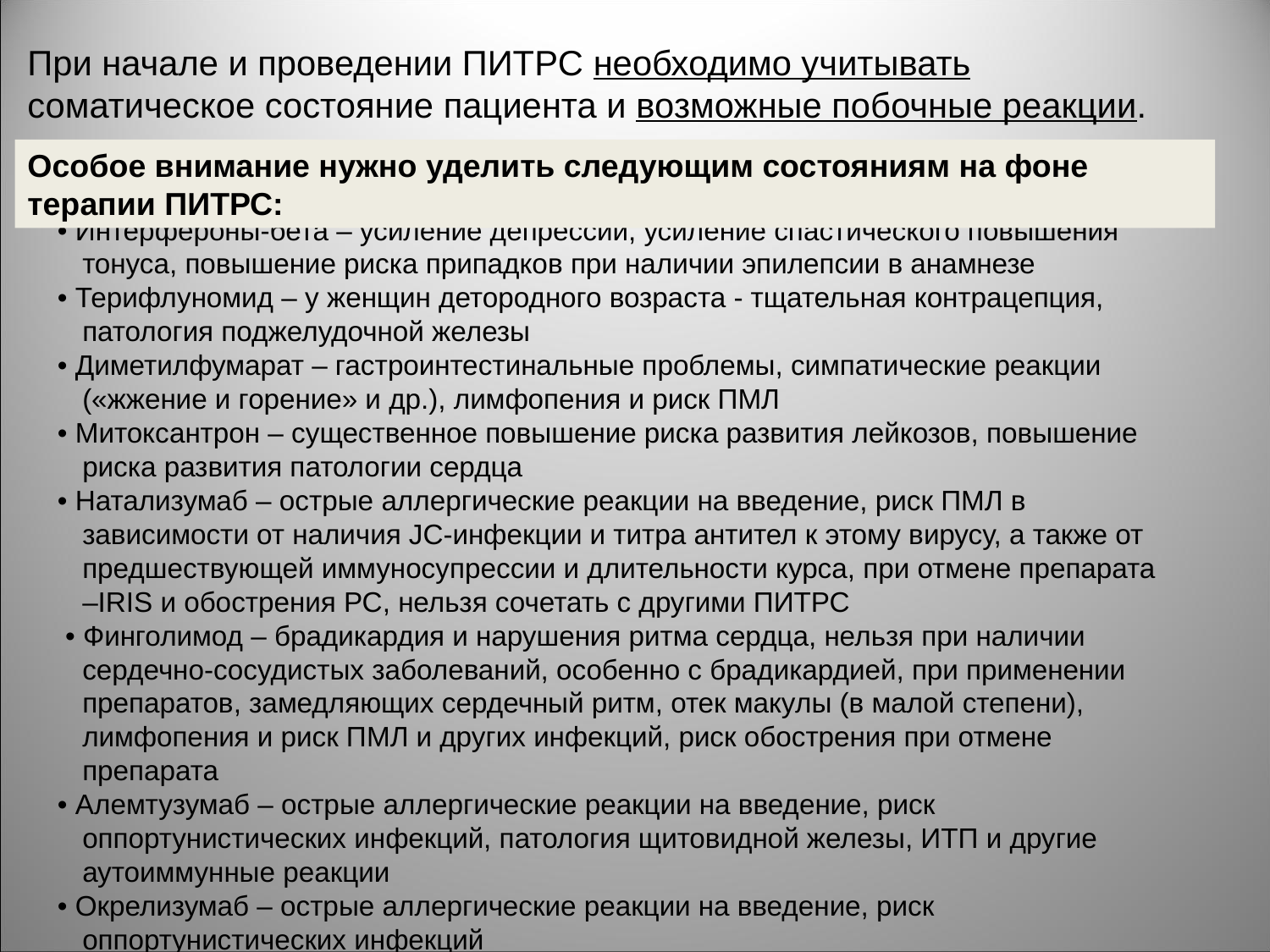

При начале и проведении ПИТРС необходимо учитывать соматическое состояние пациента и возможные побочные реакции.
Особое внимание нужно уделить следующим состояниям на фоне терапии ПИТРС:
• Интерфероны-бета – усиление депрессии, усиление спастического повышения тонуса, повышение риска припадков при наличии эпилепсии в анамнезе
• Терифлуномид – у женщин детородного возраста - тщательная контрацепция, патология поджелудочной железы
• Диметилфумарат – гастроинтестинальные проблемы, симпатические реакции («жжение и горение» и др.), лимфопения и риск ПМЛ
• Митоксантрон – существенное повышение риска развития лейкозов, повышение риска развития патологии сердца
• Натализумаб – острые аллергические реакции на введение, риск ПМЛ в зависимости от наличия JC-инфекции и титра антител к этому вирусу, а также от предшествующей иммуносупрессии и длительности курса, при отмене препарата –IRIS и обострения РС, нельзя сочетать с другими ПИТРС
 • Финголимод – брадикардия и нарушения ритма сердца, нельзя при наличии сердечно-сосудистых заболеваний, особенно с брадикардией, при применении препаратов, замедляющих сердечный ритм, отек макулы (в малой степени), лимфопения и риск ПМЛ и других инфекций, риск обострения при отмене препарата
• Алемтузумаб – острые аллергические реакции на введение, риск оппортунистических инфекций, патология щитовидной железы, ИТП и другие аутоиммунные реакции
• Окрелизумаб – острые аллергические реакции на введение, риск оппортунистических инфекций